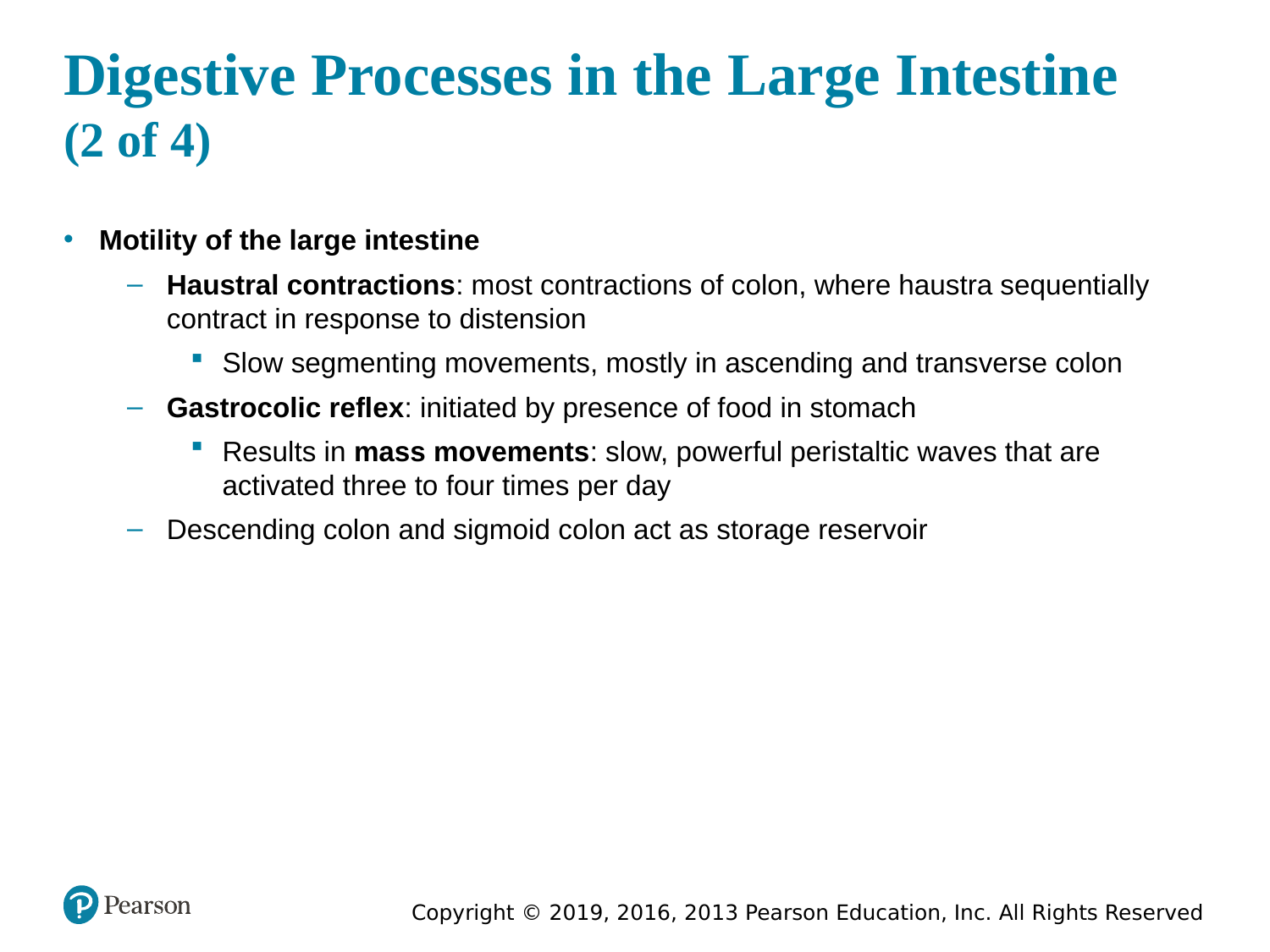

# Digestive Processes in the Large Intestine (2 of 4)
Motility of the large intestine
Haustral contractions: most contractions of colon, where haustra sequentially contract in response to distension
Slow segmenting movements, mostly in ascending and transverse colon
Gastrocolic reflex: initiated by presence of food in stomach
Results in mass movements: slow, powerful peristaltic waves that are activated three to four times per day
Descending colon and sigmoid colon act as storage reservoir